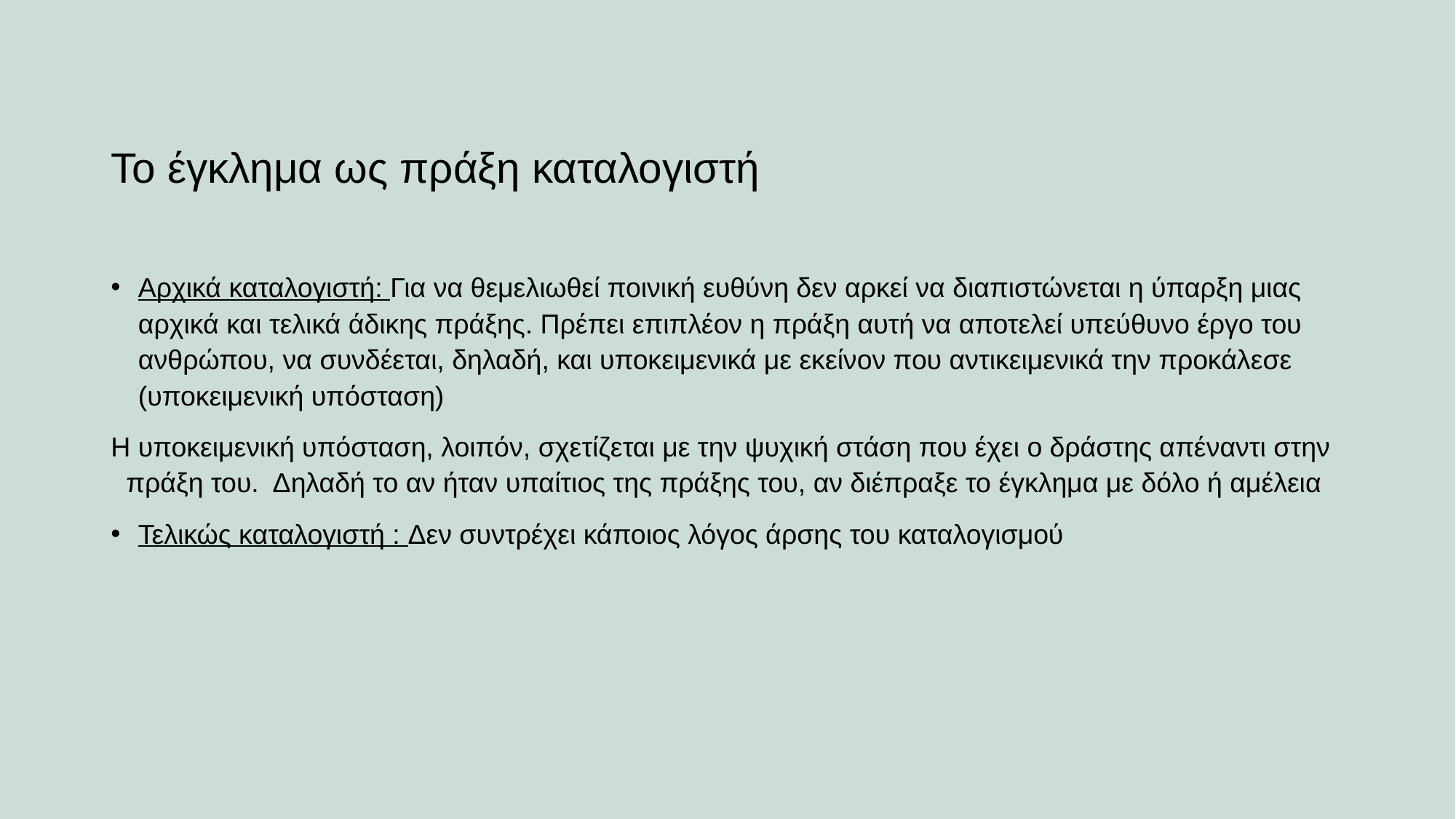

# Το έγκλημα ως πράξη καταλογιστή
Αρχικά καταλογιστή: Για να θεμελιωθεί ποινική ευθύνη δεν αρκεί να διαπιστώνεται η ύπαρξη μιας αρχικά και τελικά άδικης πράξης. Πρέπει επιπλέον η πράξη αυτή να αποτελεί υπεύθυνο έργο του ανθρώπου, να συνδέεται, δηλαδή, και υποκειμενικά με εκείνον που αντικειμενικά την προκάλεσε (υποκειμενική υπόσταση)
Η υποκειμενική υπόσταση, λοιπόν, σχετίζεται με την ψυχική στάση που έχει ο δράστης απέναντι στην    πράξη του.  Δηλαδή το αν ήταν υπαίτιος της πράξης του, αν διέπραξε το έγκλημα με δόλο ή αμέλεια
Τελικώς καταλογιστή : Δεν συντρέχει κάποιος λόγος άρσης του καταλογισμού